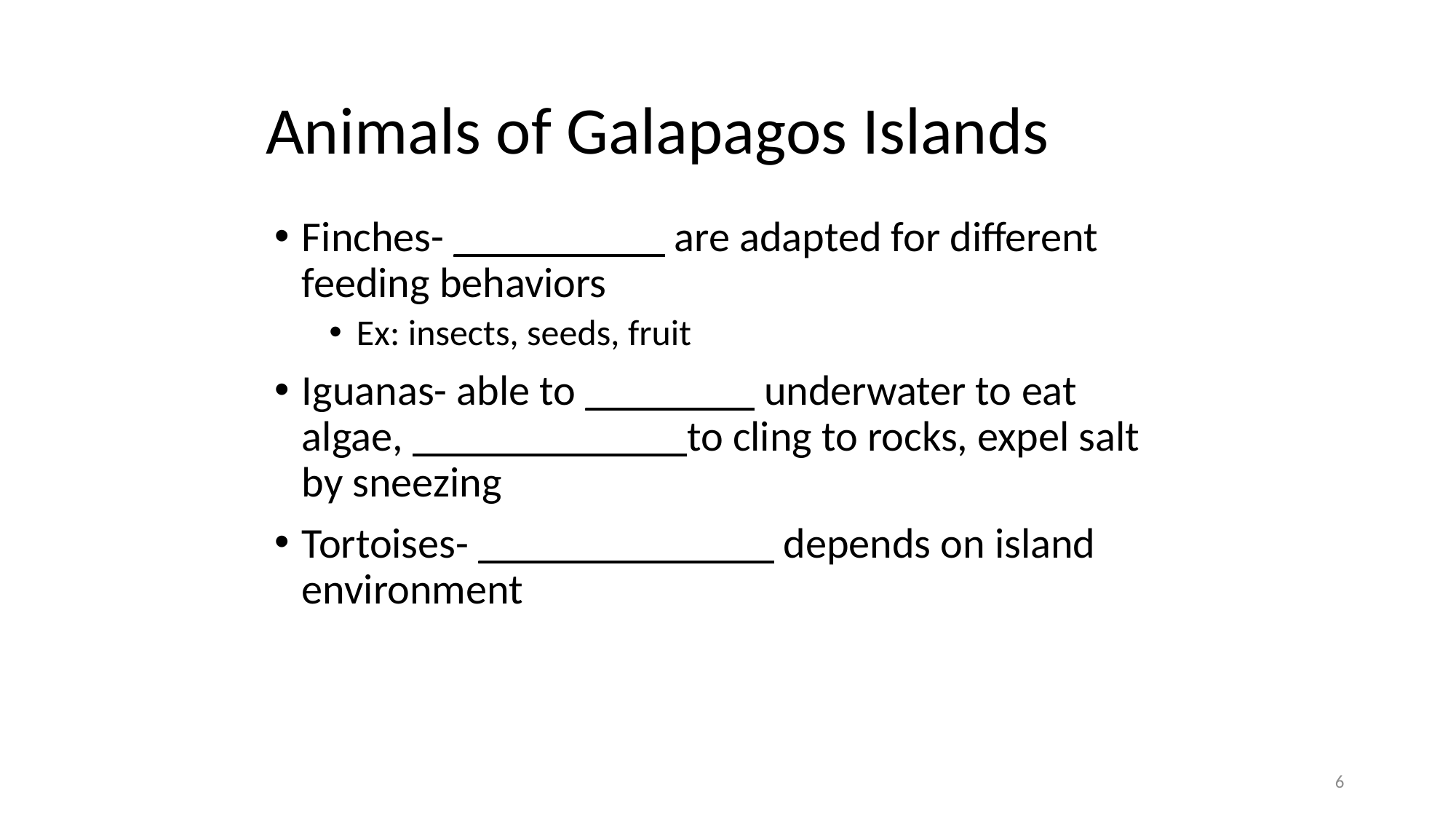

# Animals of Galapagos Islands
Finches- __________ are adapted for different feeding behaviors
Ex: insects, seeds, fruit
Iguanas- able to ________ underwater to eat algae, _____________to cling to rocks, expel salt by sneezing
Tortoises- ______________ depends on island environment

6